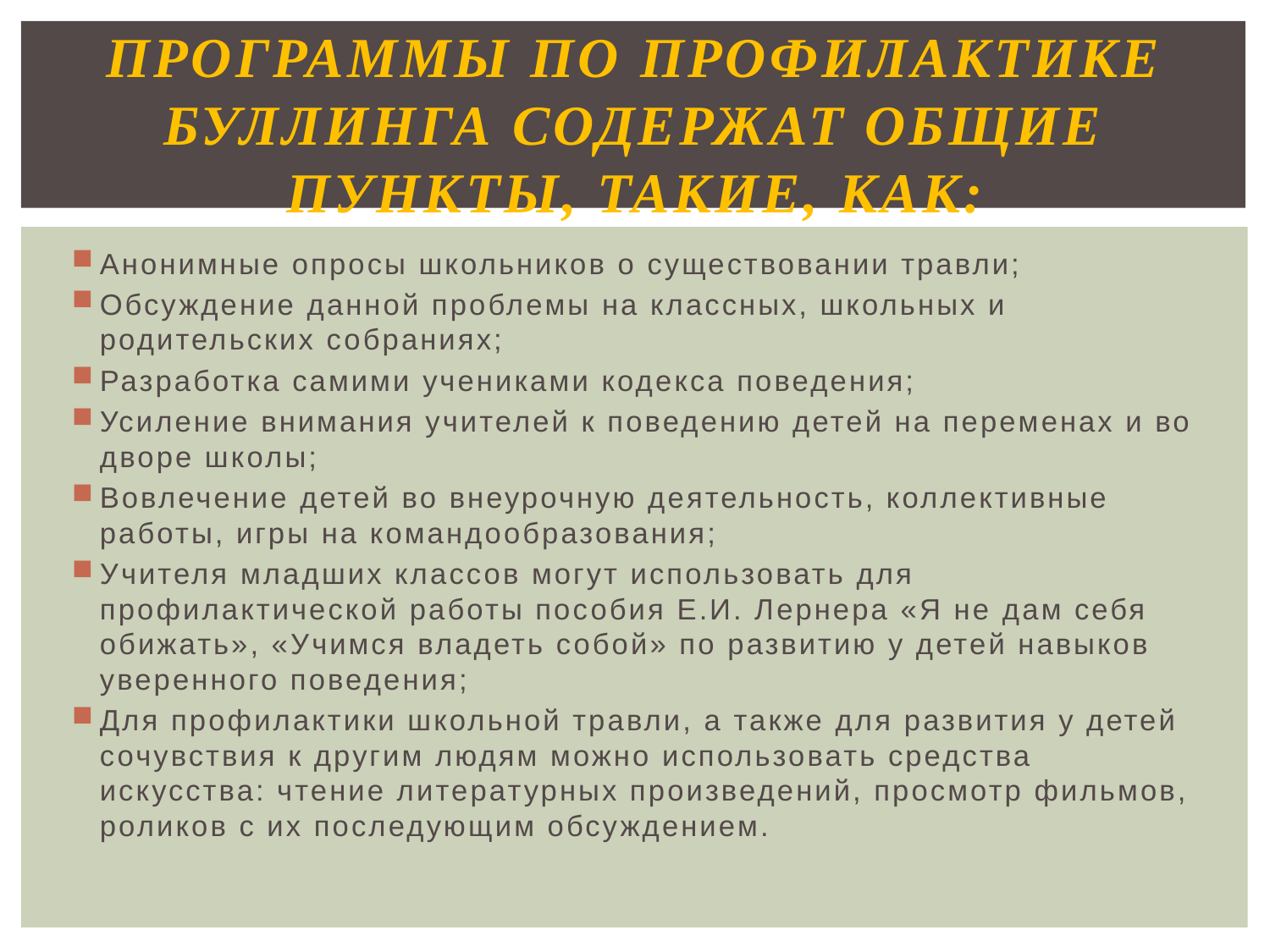

# Программы по профилактике буллинга содержат общие пункты, такие, как:
Анонимные опросы школьников о существовании травли;
Обсуждение данной проблемы на классных, школьных и родительских собраниях;
Разработка самими учениками кодекса поведения;
Усиление внимания учителей к поведению детей на переменах и во дворе школы;
Вовлечение детей во внеурочную деятельность, коллективные работы, игры на командообразования;
Учителя младших классов могут использовать для профилактической работы пособия Е.И. Лернера «Я не дам себя обижать», «Учимся владеть собой» по развитию у детей навыков уверенного поведения;
Для профилактики школьной травли, а также для развития у детей сочувствия к другим людям можно использовать средства искусства: чтение литературных произведений, просмотр фильмов, роликов с их последующим обсуждением.